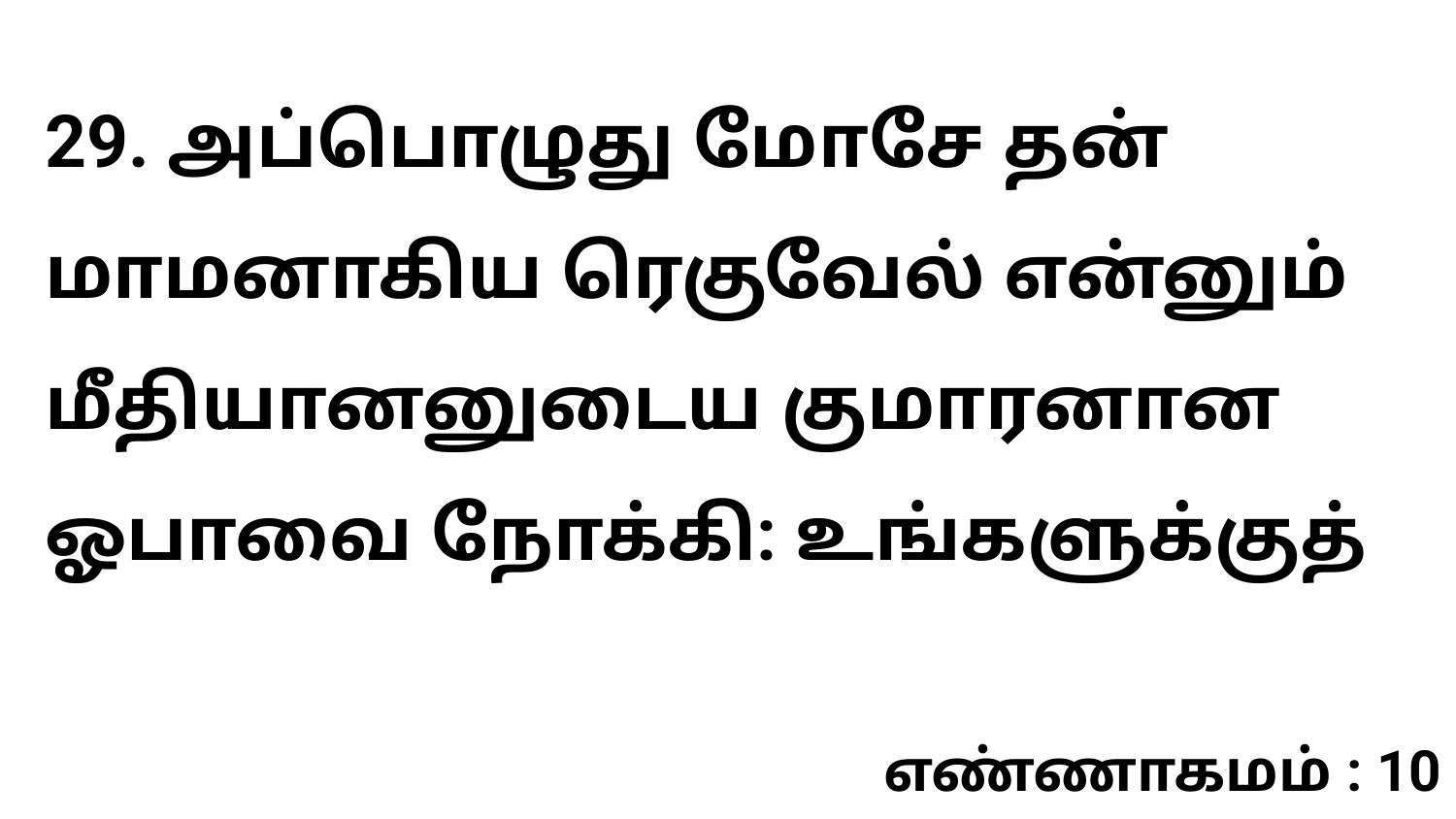

29. அப்பொழுது மோசே தன் மாமனாகிய ரெகுவேல் என்னும் மீதியானனுடைய குமாரனான ஓபாவை நோக்கி: உங்களுக்குத்
எண்ணாகமம் : 10